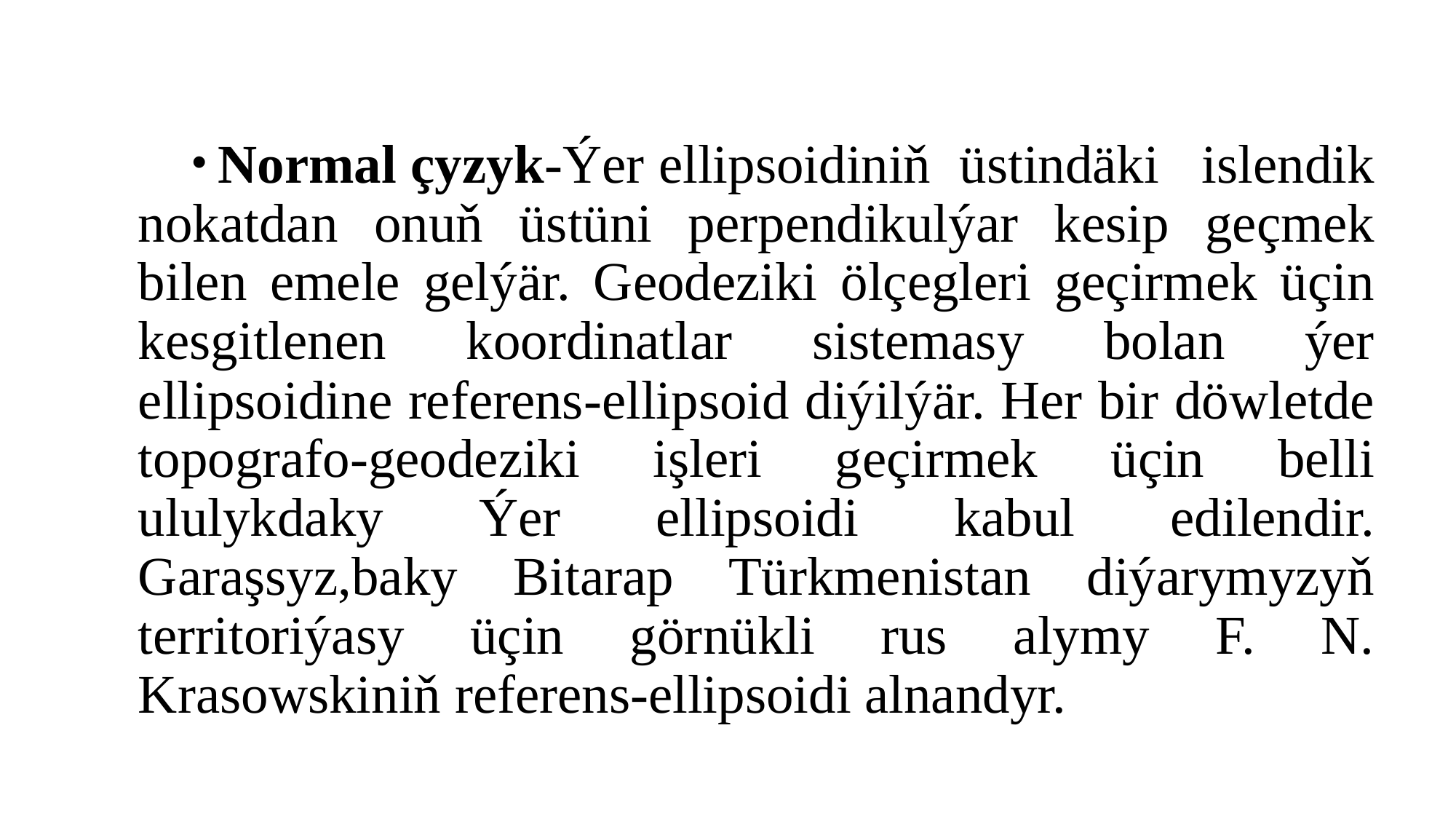

#
 Normal çyzyk-Ýer ellipsoidiniň  üstindäki   islendik nokatdan onuň üstüni perpendikulýar kesip geçmek bilen emele gelýär. Geodeziki ölçegleri geçirmek üçin kesgitlenen koordinatlar sistemasy bolan ýer ellipsoidine referens-ellipsoid diýilýär. Her bir döwletde topografo-geodeziki işleri geçirmek üçin belli ululykdaky Ýer ellipsoidi kabul edilendir. Garaşsyz,baky Bitarap Türkmenistan diýarymyzyň territoriýasy üçin görnükli rus alymy F. N. Krasowskiniň referens-ellipsoidi alnandyr.